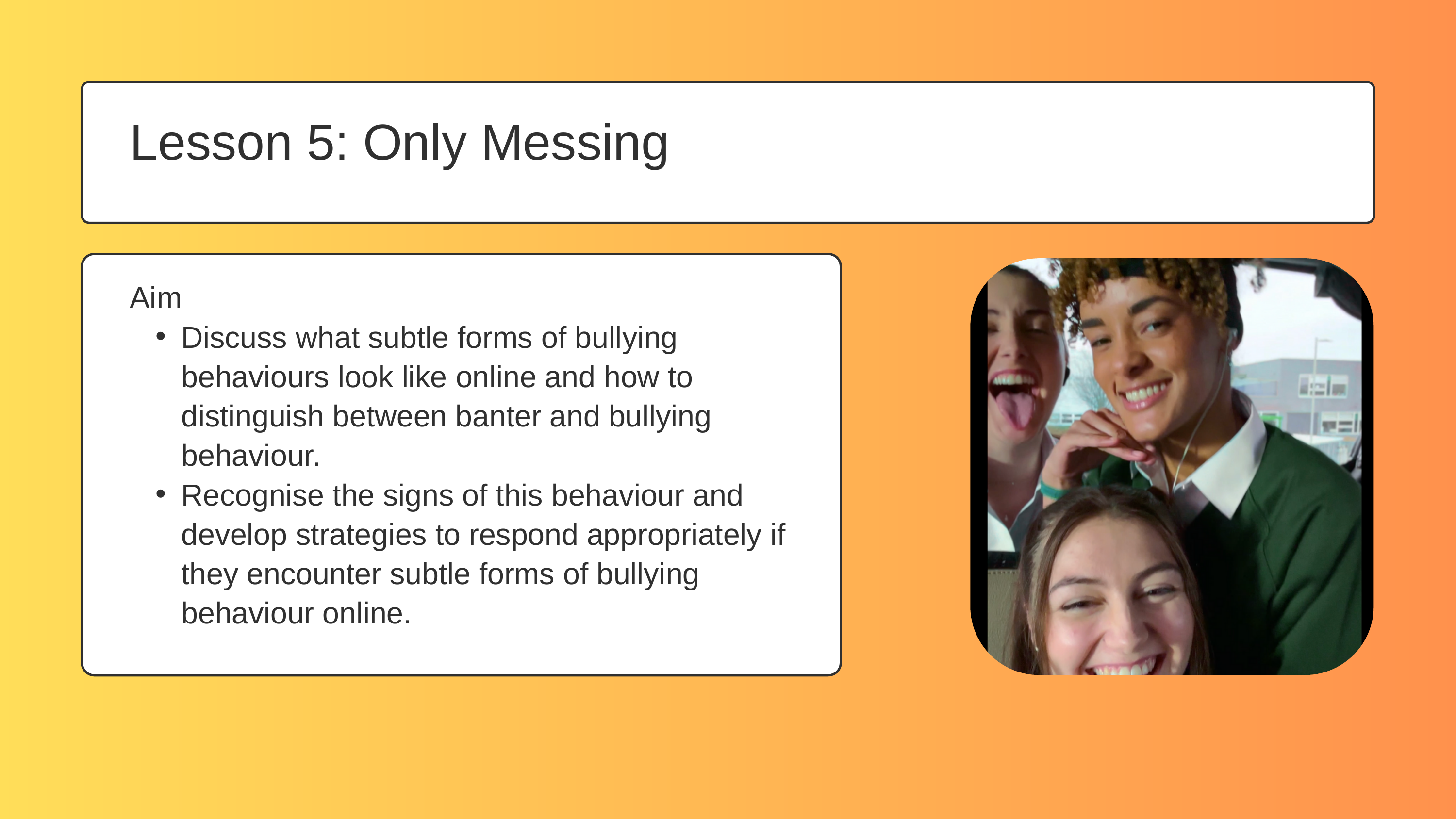

Lesson 5: Only Messing

Aim
Discuss what subtle forms of bullying behaviours look like online and how to distinguish between banter and bullying behaviour.
Recognise the signs of this behaviour and develop strategies to respond appropriately if they encounter subtle forms of bullying behaviour online.